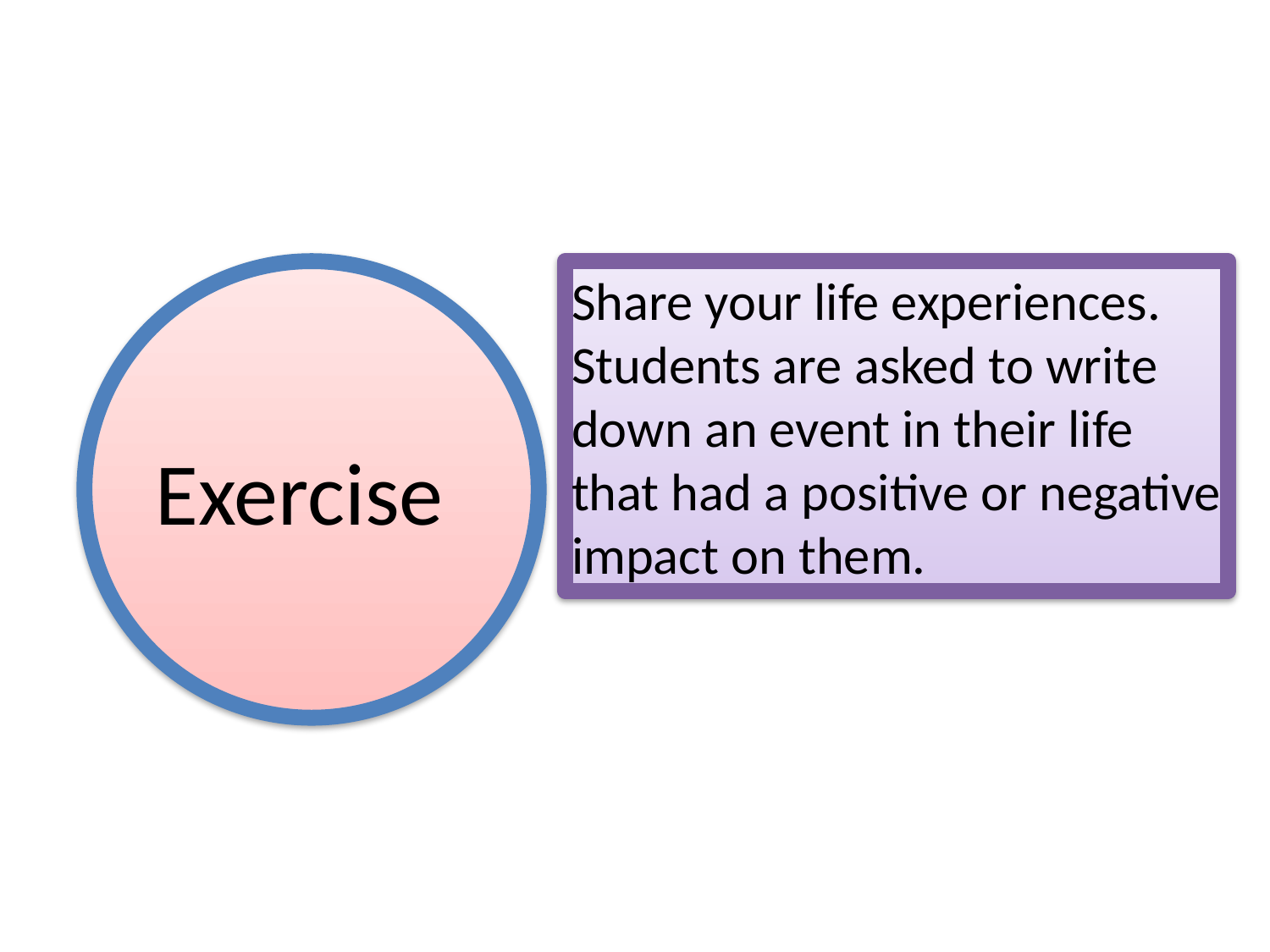

Exercise
Share your life experiences.
Students are asked to write down an event in their life that had a positive or negative impact on them.
16